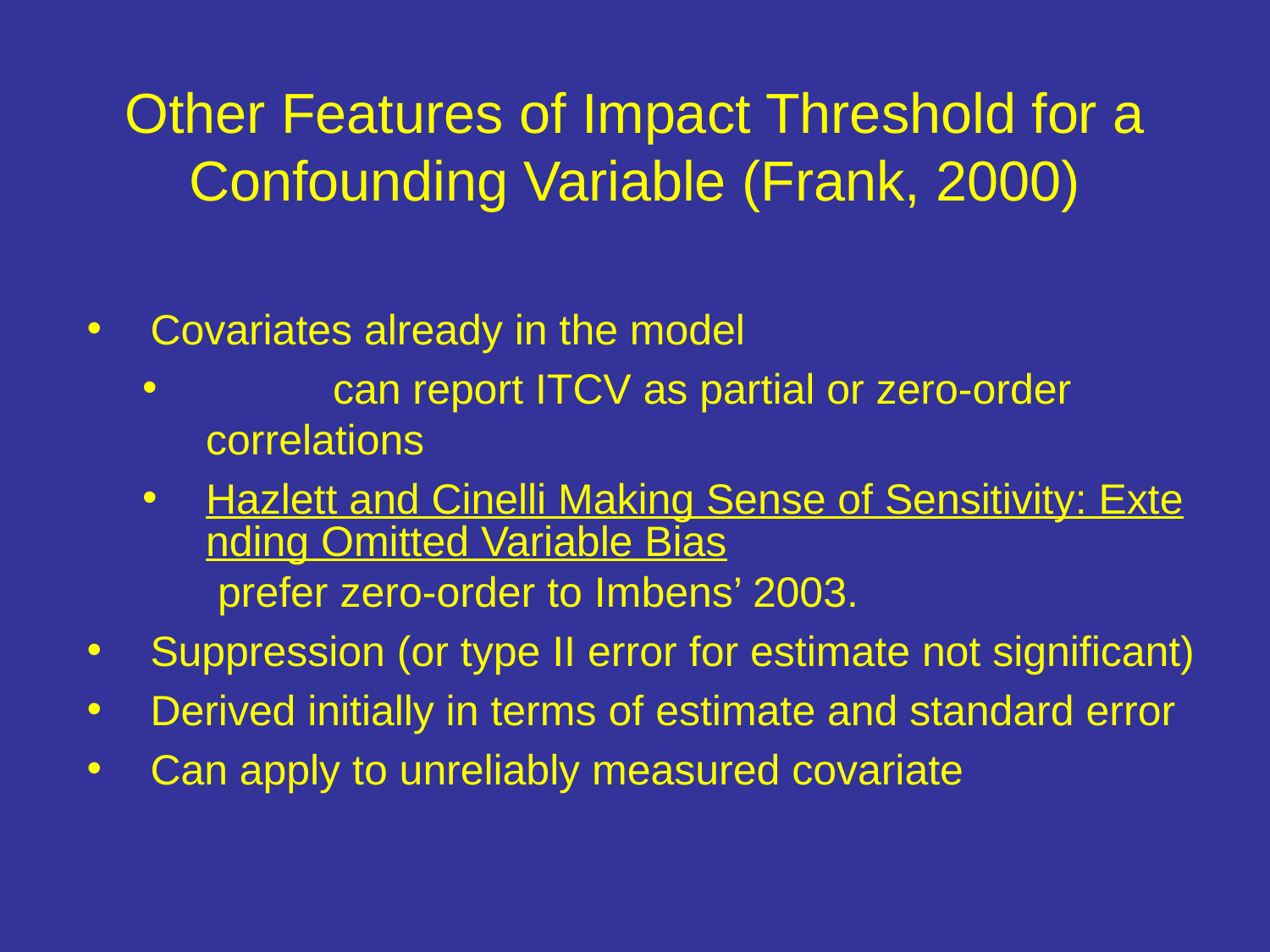

# Other Features of Impact Threshold for a Confounding Variable (Frank, 2000)
Covariates already in the model
	can report ITCV as partial or zero-order correlations
Hazlett and Cinelli Making Sense of Sensitivity: Extending Omitted Variable Bias prefer zero-order to Imbens’ 2003.
Suppression (or type II error for estimate not significant)
Derived initially in terms of estimate and standard error
Can apply to unreliably measured covariate